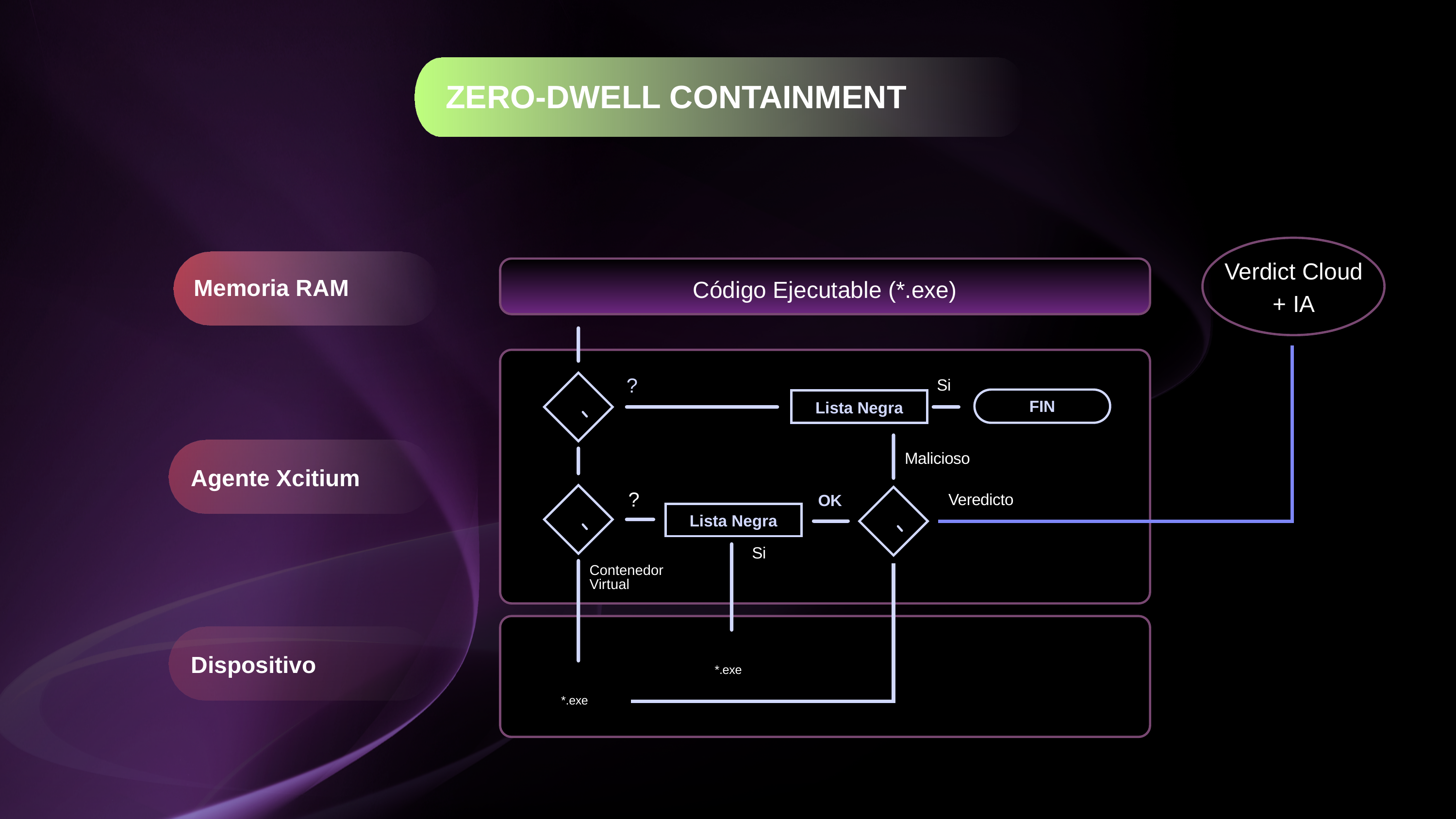

ZERO-DWELL CONTAINMENT

Verdict Cloud + IA

Memoria RAM
Código Ejecutable (*.exe)

?

Si

Lista Negra
FIN

Malicioso

Agente Xcitium

?
OK

Veredicto

Lista Negra

Si

Contenedor
Virtual

Dispositivo

*.exe

*.exe